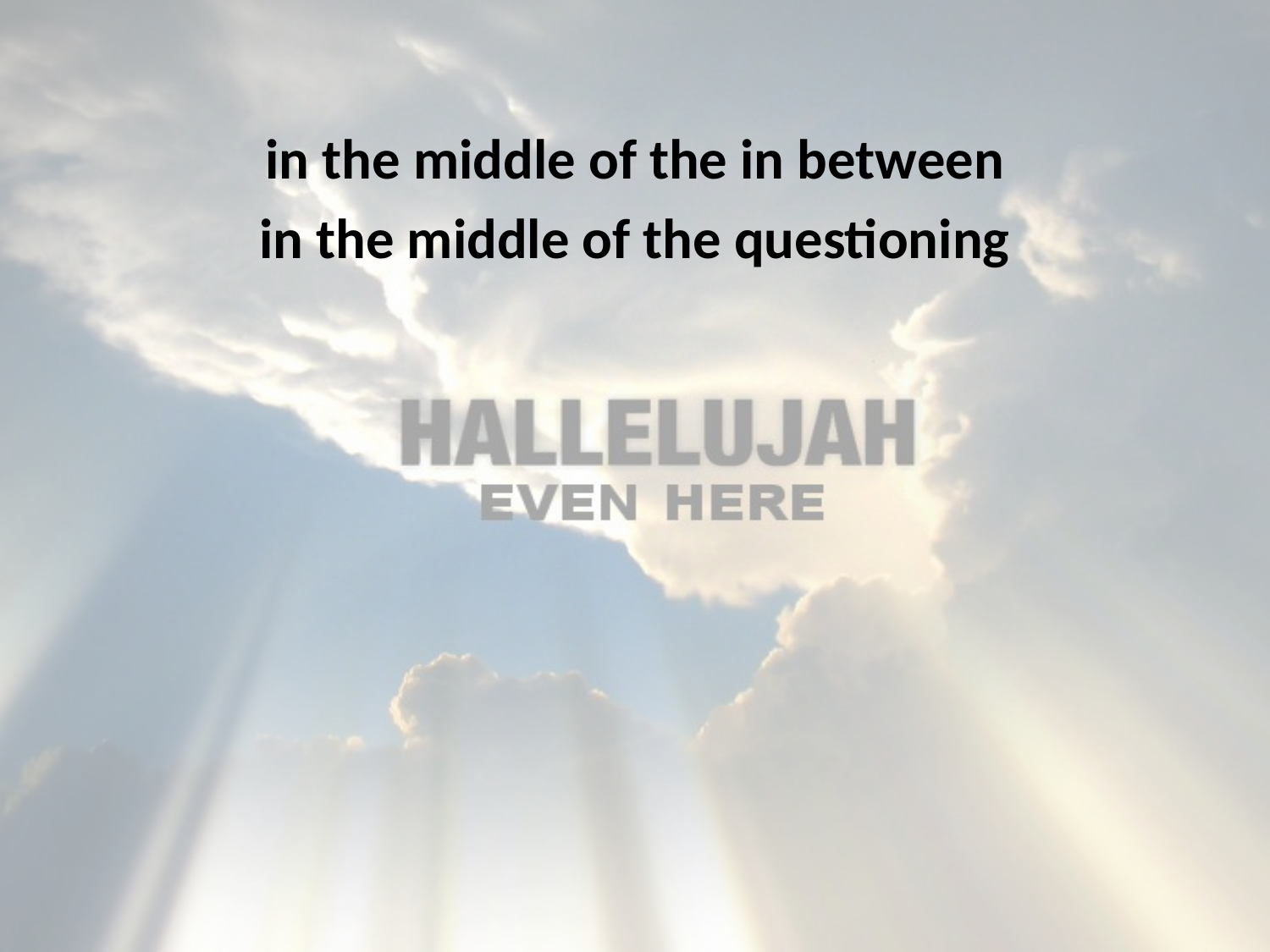

in the middle of the in between
in the middle of the questioning